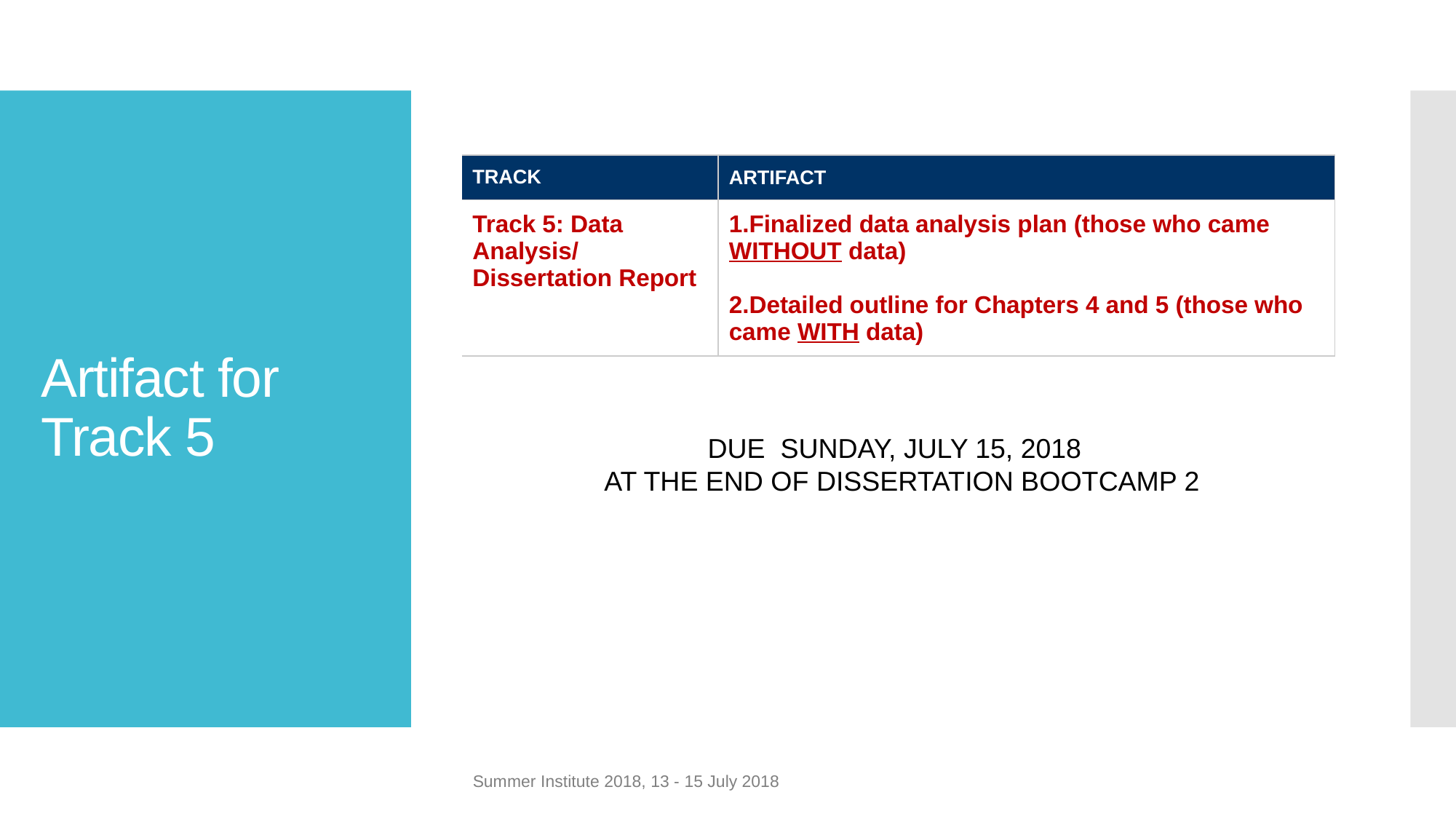

# Artifact for Track 5
| TRACK | ARTIFACT |
| --- | --- |
| Track 5: Data Analysis/ Dissertation Report | Finalized data analysis plan (those who came WITHOUT data) Detailed outline for Chapters 4 and 5 (those who came WITH data) |
DUE  SUNDAY, JULY 15, 2018
 AT THE END OF DISSERTATION BOOTCAMP 2
Summer Institute 2018, 13 - 15 July 2018